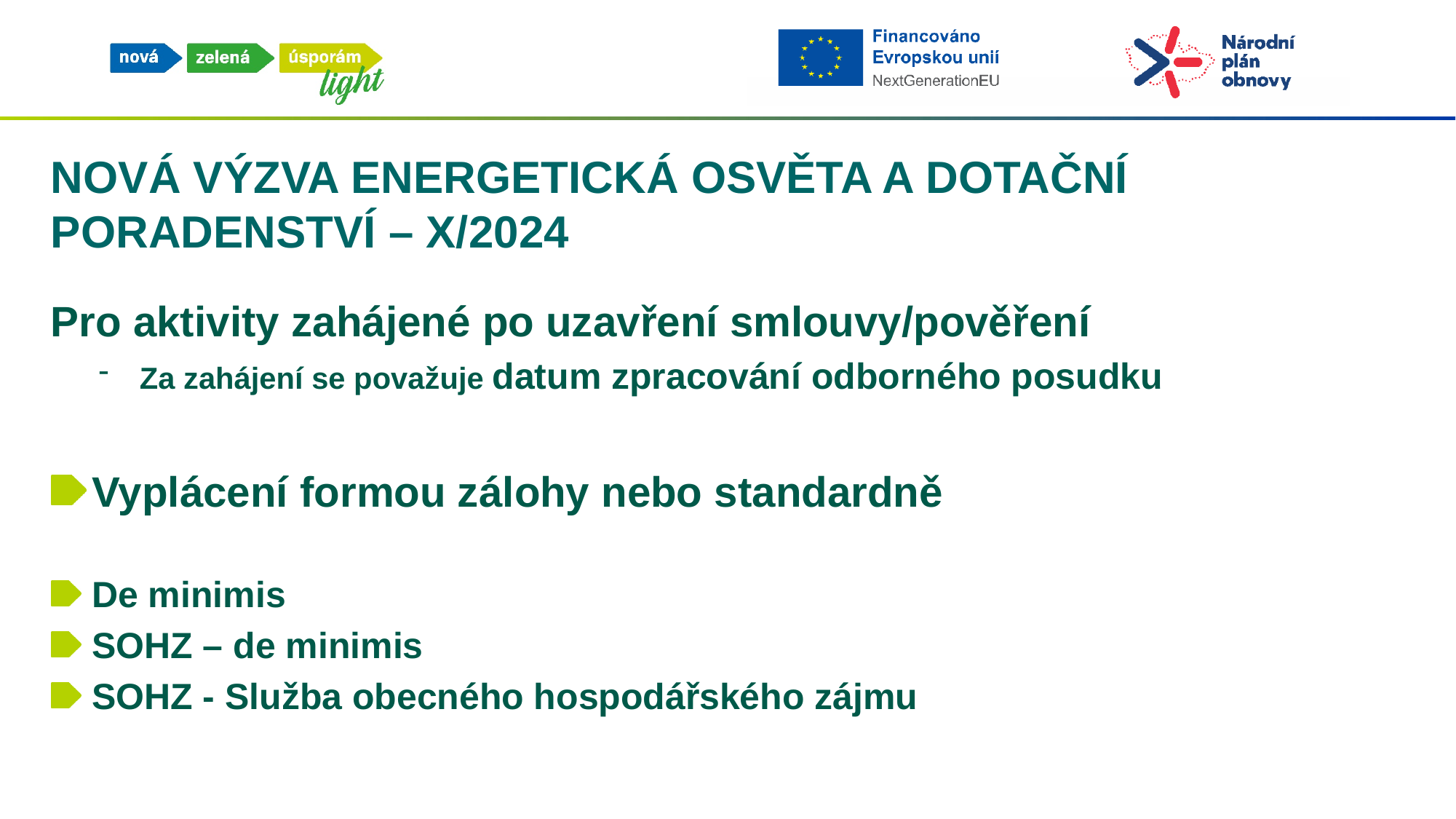

# NOVÁ VÝZVA energetická osvěta a dotační poradenství – X/2024
Pro aktivity zahájené po uzavření smlouvy/pověření
Za zahájení se považuje datum zpracování odborného posudku

Vyplácení formou zálohy nebo standardně

De minimis
SOHZ – de minimis
SOHZ - Služba obecného hospodářského zájmu